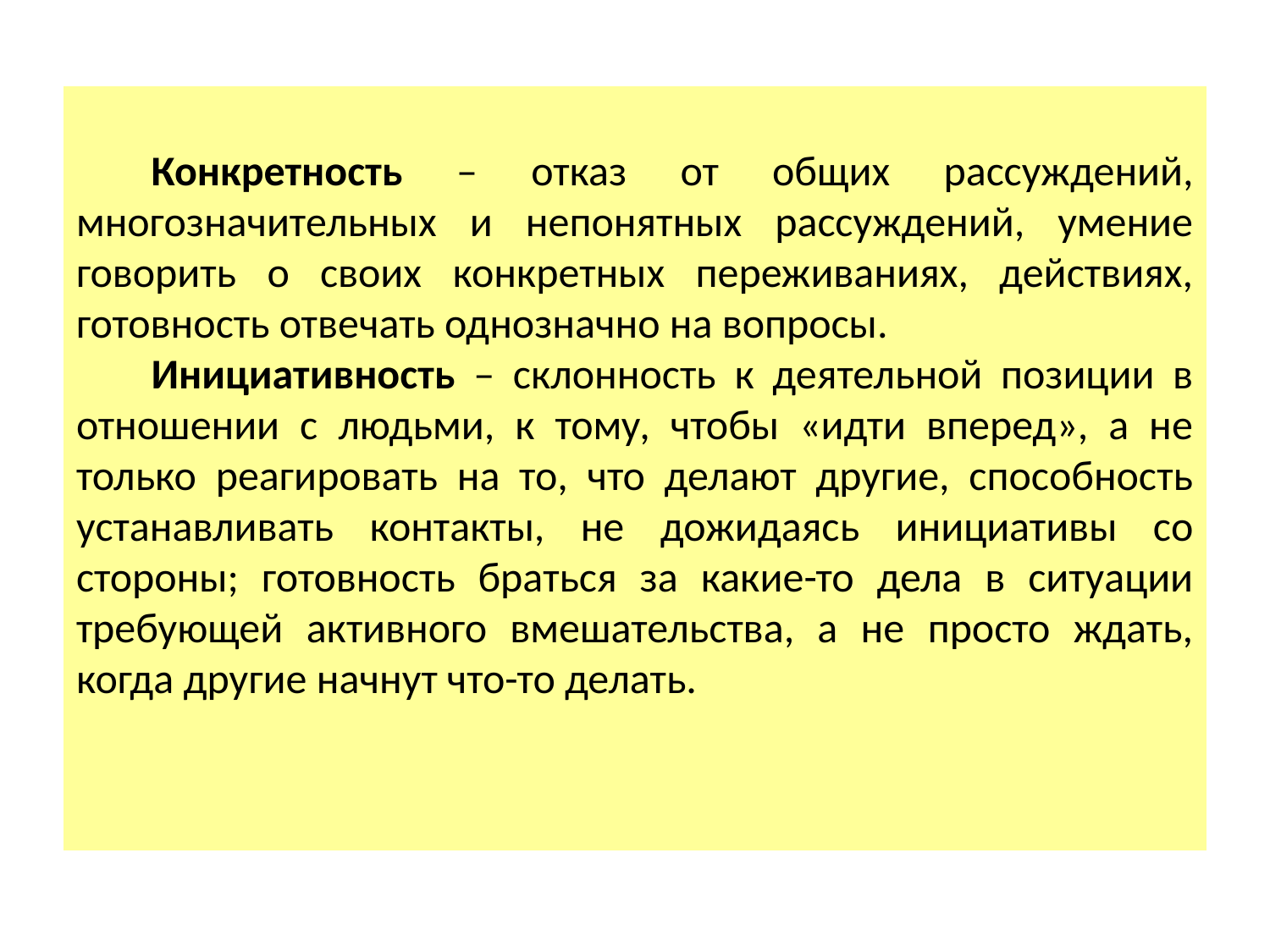

Конкретность – отказ от общих рассуждений, многозначительных и непонятных рассуждений, умение говорить о своих конкретных переживаниях, действиях, готовность отвечать однозначно на вопросы.
Инициативность – склонность к деятельной позиции в отношении с людьми, к тому, чтобы «идти вперед», а не только реагировать на то, что делают другие, способность устанавливать контакты, не дожидаясь инициативы со стороны; готовность браться за какие-то дела в ситуации требующей активного вмешательства, а не просто ждать, когда другие начнут что-то делать.